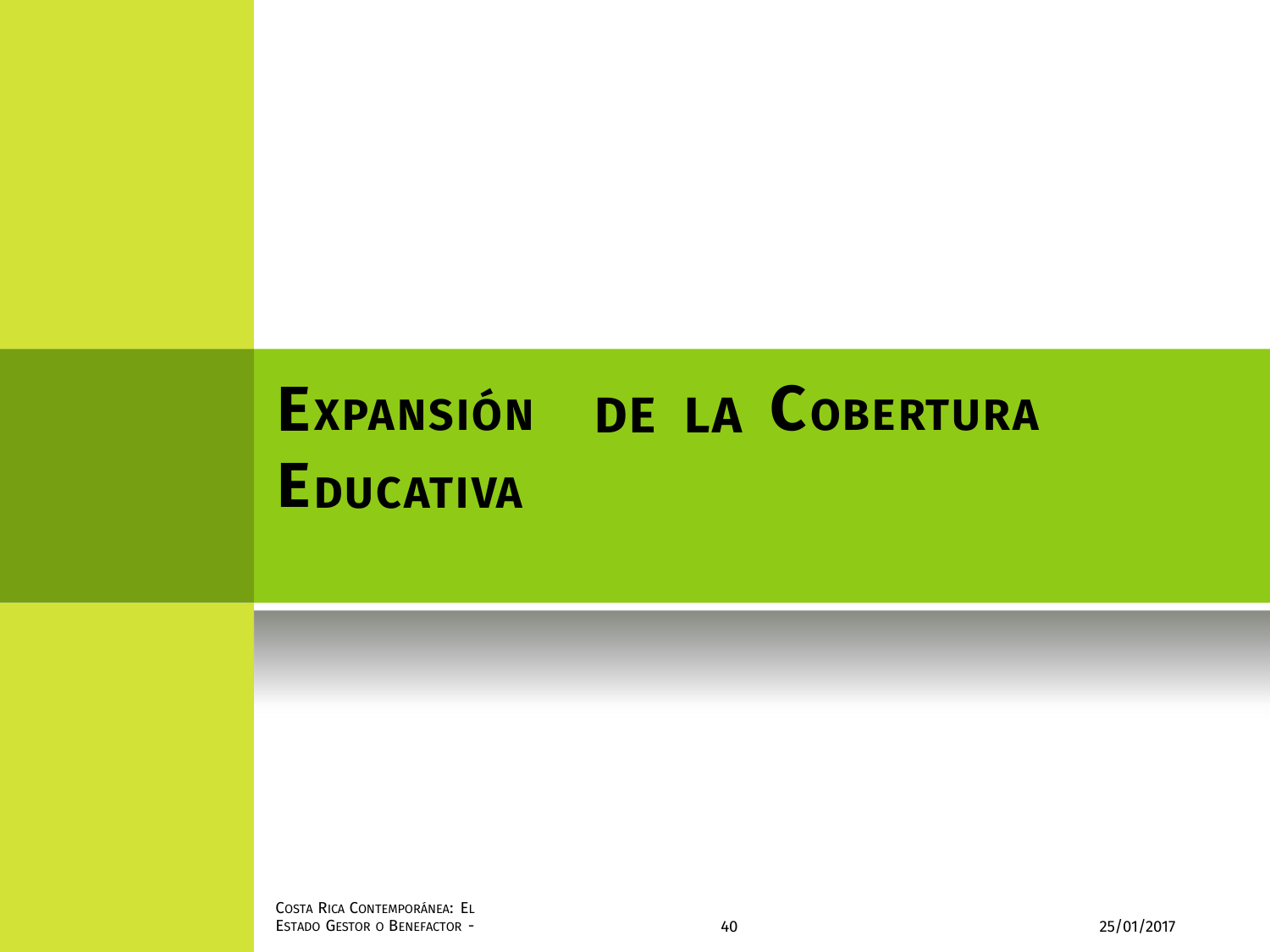

EXPANSIÓN
EDUCATIVA
COBERTURA
DE
LA

COSTA RICA CONTEMPORÁNEA: EL
ESTADO GESTOR O BENEFACTOR -
40
25/01/2017